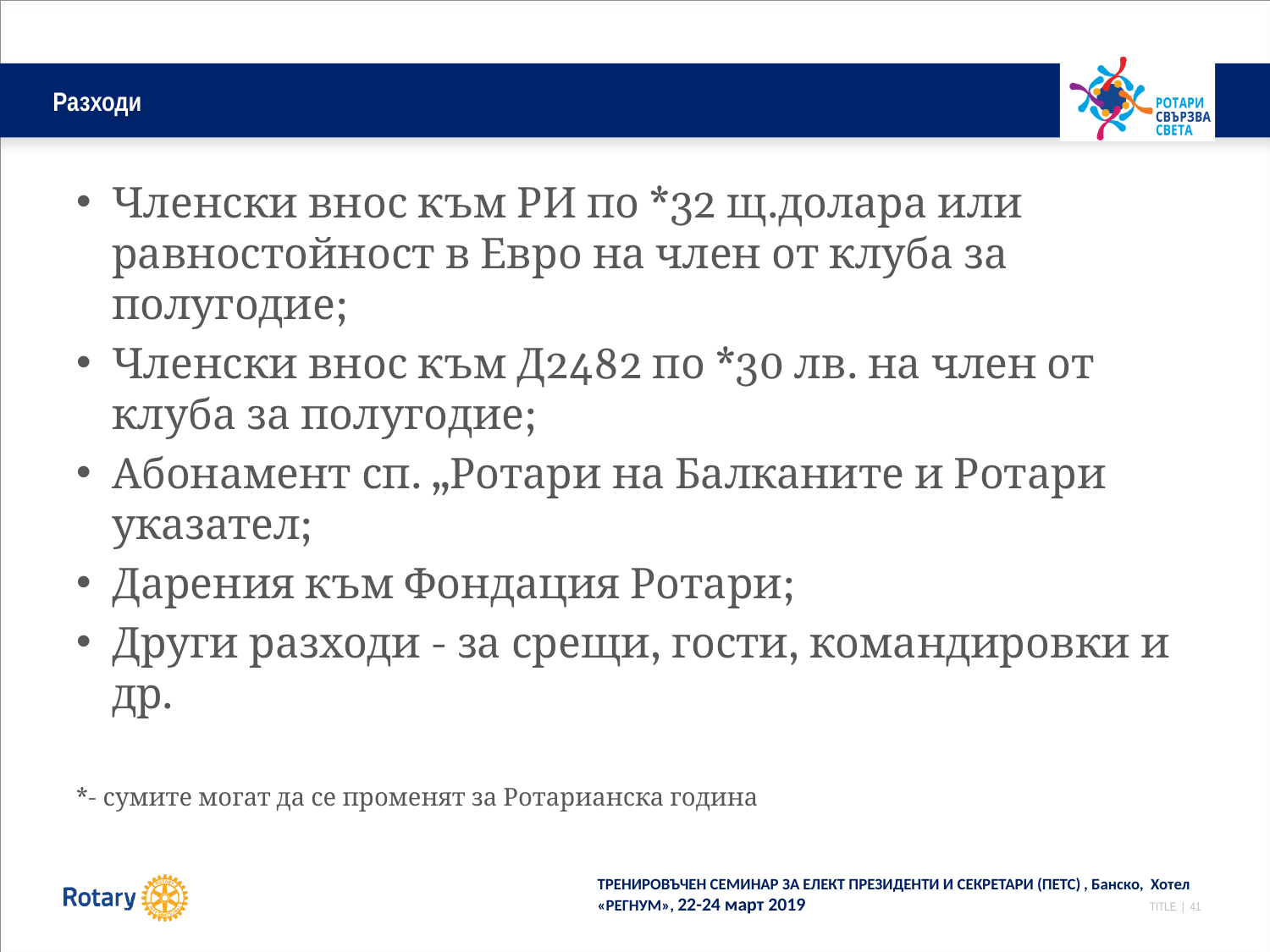

# Разходи
Членски внос към РИ по *32 щ.долара или равностойност в Евро на член от клуба за полугодие;
Членски внос към Д2482 по *30 лв. на член от клуба за полугодие;
Абонамент сп. „Ротари на Балканите и Ротари указател;
Дарения към Фондация Ротари;
Други разходи - за срещи, гости, командировки и др.

*- сумите могат да се променят за Ротарианска година